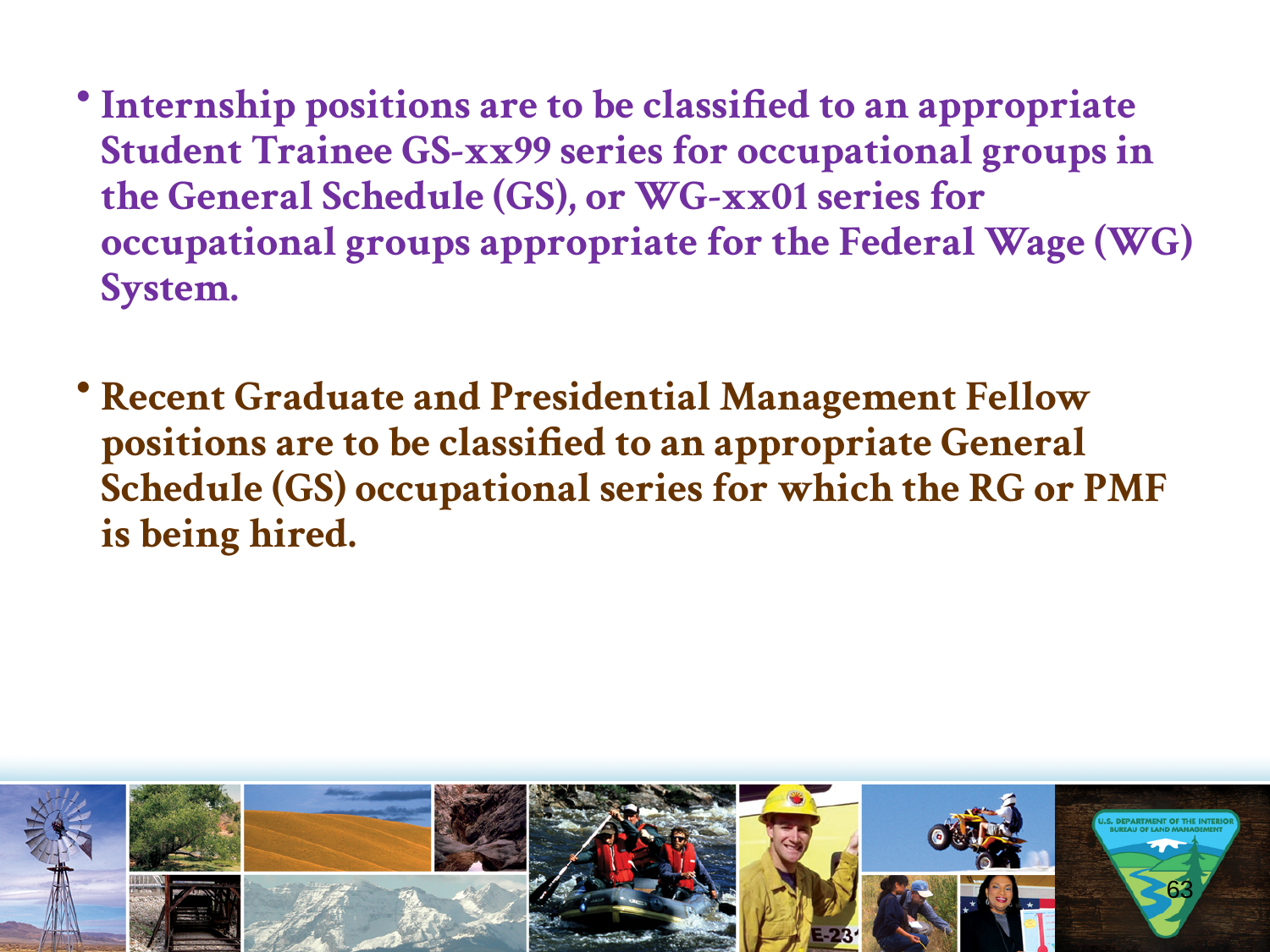

Internship positions are to be classified to an appropriate Student Trainee GS-xx99 series for occupational groups in the General Schedule (GS), or WG-xx01 series for occupational groups appropriate for the Federal Wage (WG) System.

Recent Graduate and Presidential Management Fellow positions are to be classified to an appropriate General Schedule (GS) occupational series for which the RG or PMF is being hired.
63